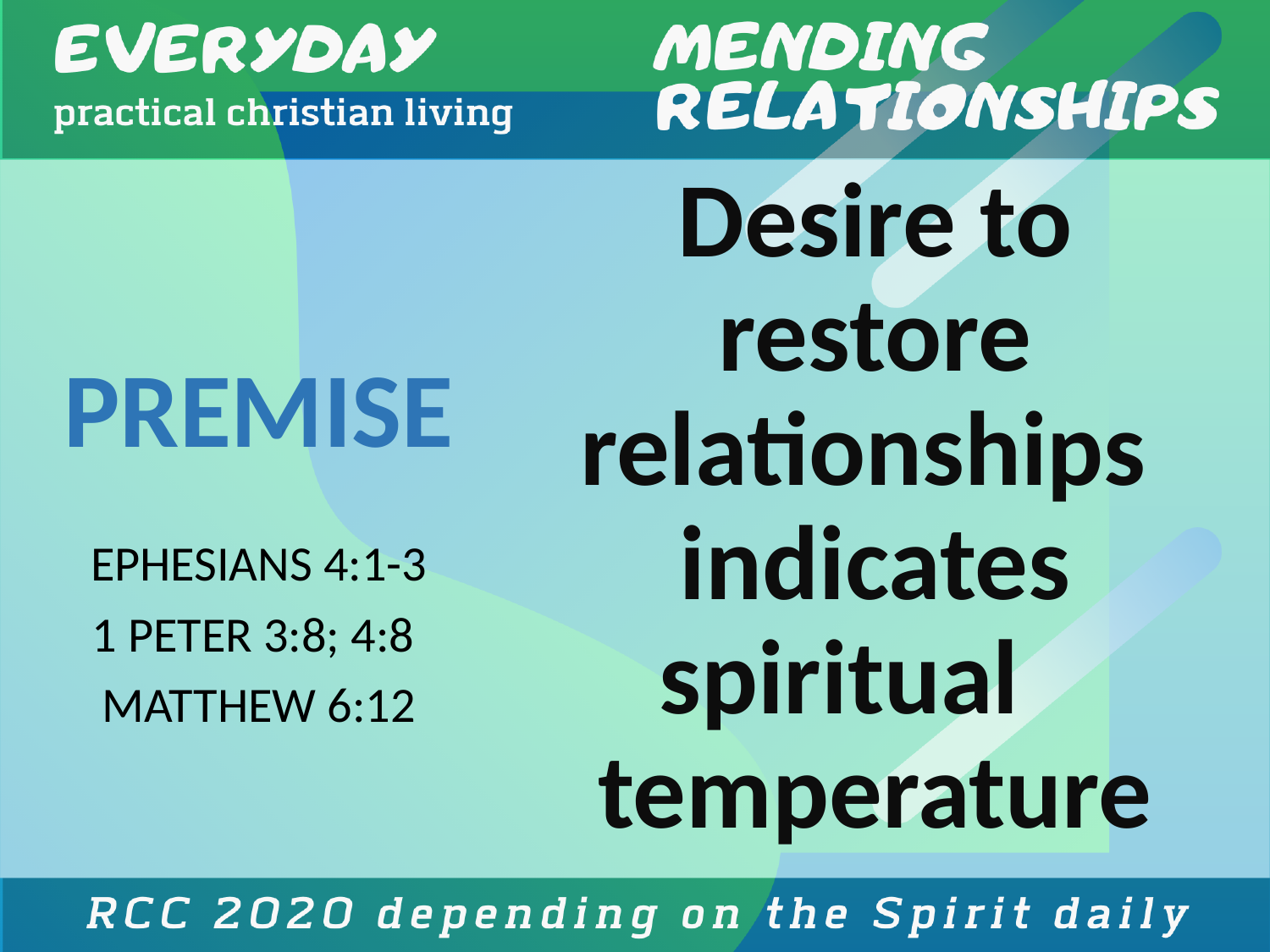

PREMISE
EPHESIANS 4:1-3
1 PETER 3:8; 4:8
MATTHEW 6:12

# Desire to restore relationships  indicates spiritual    temperature